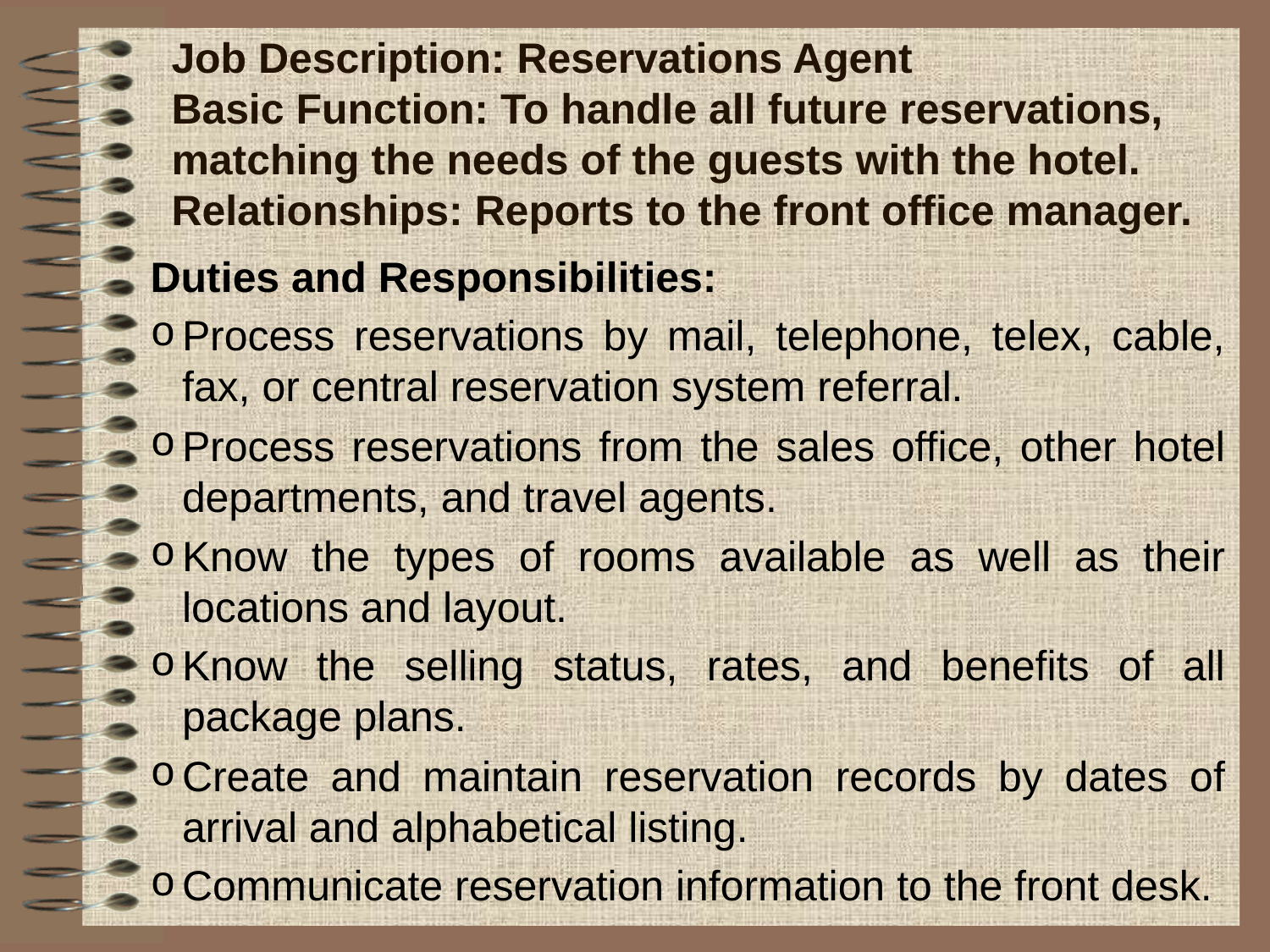

# Job Description: Reservations Agent Basic Function: To handle all future reservations, matching the needs of the guests with the hotel. Relationships: Reports to the front office manager.
Duties and Responsibilities:
Process reservations by mail, telephone, telex, cable, fax, or central reservation system referral.
Process reservations from the sales office, other hotel departments, and travel agents.
Know the types of rooms available as well as their locations and layout.
Know the selling status, rates, and benefits of all package plans.
Create and maintain reservation records by dates of arrival and alphabetical listing.
Communicate reservation information to the front desk.